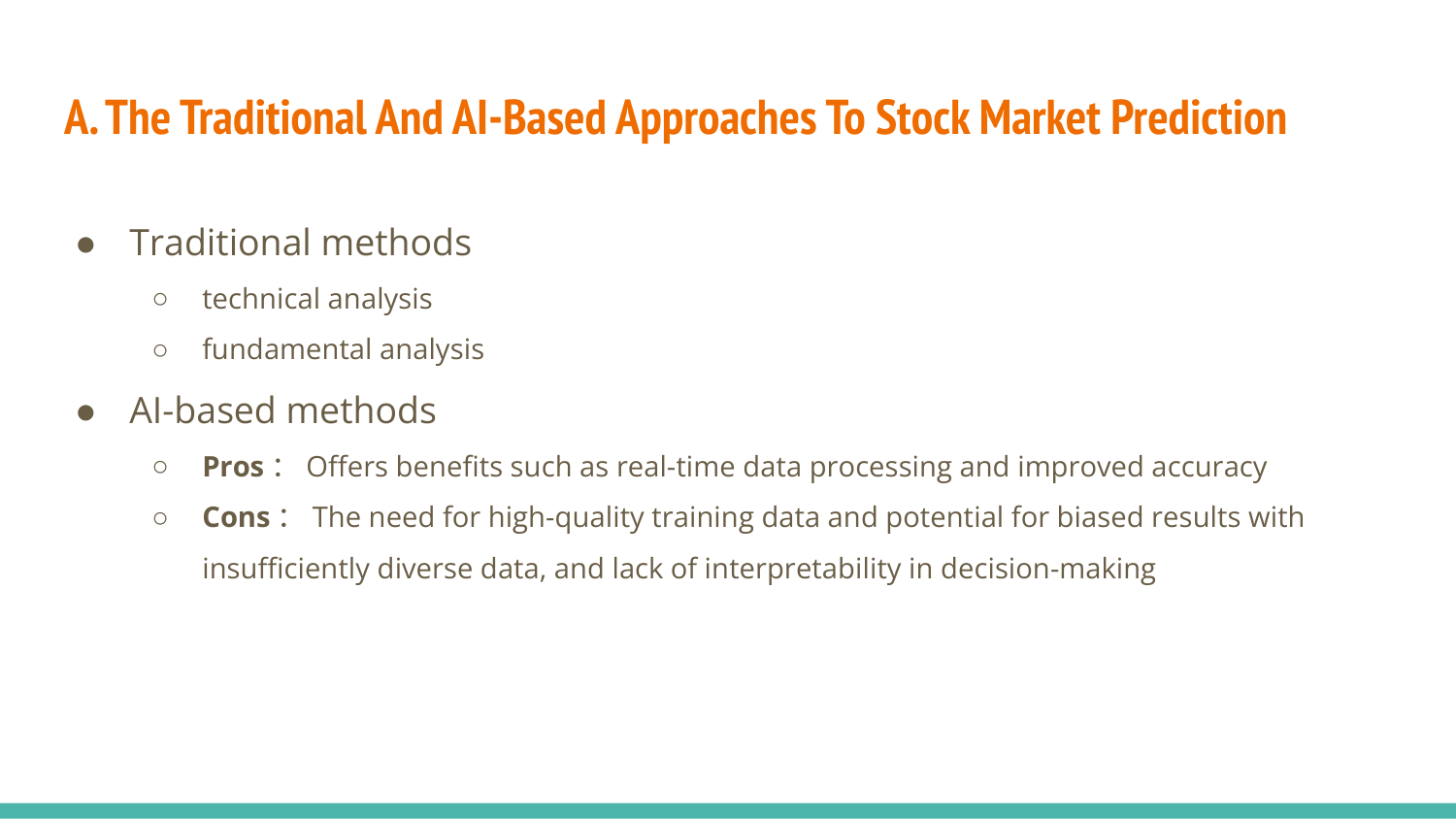

# A. The Traditional And AI-Based Approaches To Stock Market Prediction
Traditional methods
technical analysis
fundamental analysis
AI-based methods
Pros：Offers benefits such as real-time data processing and improved accuracy
Cons：The need for high-quality training data and potential for biased results with insufficiently diverse data, and lack of interpretability in decision-making